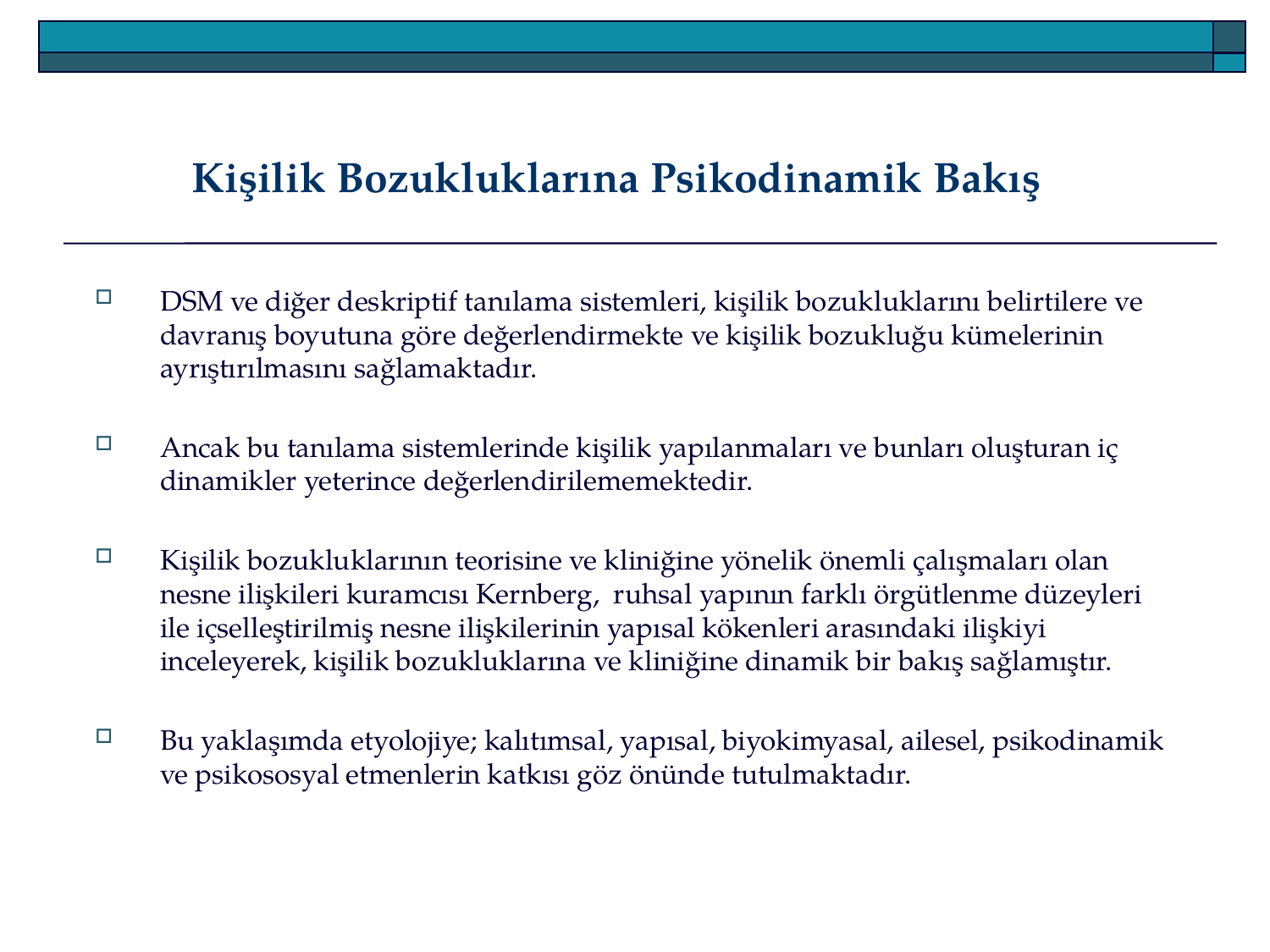

Kişilik Bozukluklarına Psikodinamik Bakış
DSM ve diğer deskriptif tanılama sistemleri, kişilik bozukluklarını belirtilere ve davranış boyutuna göre değerlendirmekte ve kişilik bozukluğu kümelerinin ayrıştırılmasını sağlamaktadır.

Ancak bu tanılama sistemlerinde kişilik yapılanmaları ve bunları oluşturan iç dinamikler yeterince değerlendirilememektedir.

Kişilik bozukluklarının teorisine ve kliniğine yönelik önemli çalışmaları olan nesne ilişkileri kuramcısı Kernberg,  ruhsal yapının farklı örgütlenme düzeyleri ile içselleştirilmiş nesne ilişkilerinin yapısal kökenleri arasındaki ilişkiyi inceleyerek, kişilik bozukluklarına ve kliniğine dinamik bir bakış sağlamıştır.

Bu yaklaşımda etyolojiye; kalıtımsal, yapısal, biyokimyasal, ailesel, psikodinamik ve psikososyal etmenlerin katkısı göz önünde tutulmaktadır.